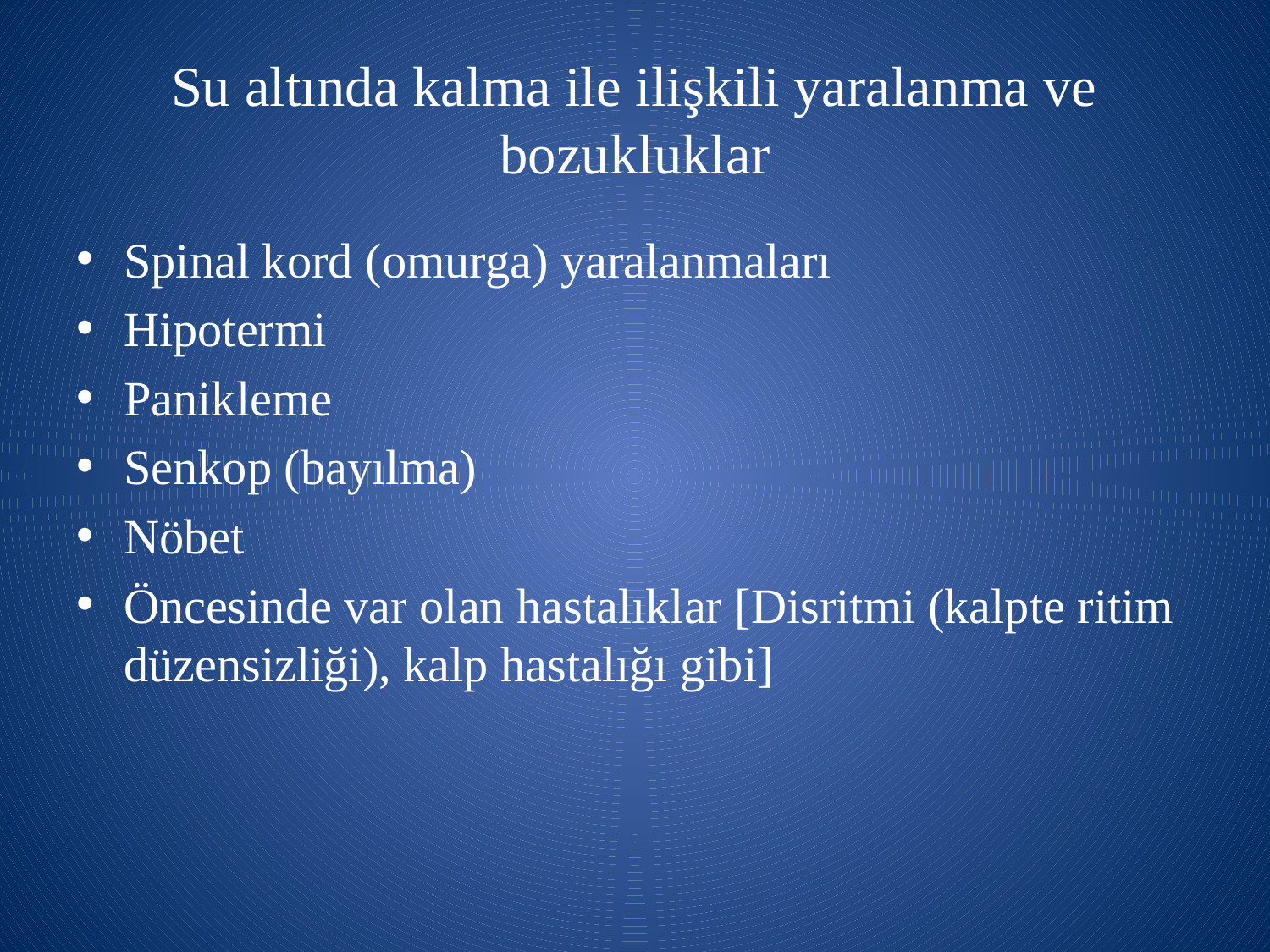

# Su altında kalma ile ilişkili yaralanma ve bozukluklar
Spinal kord (omurga) yaralanmaları
Hipotermi
Panikleme
Senkop (bayılma)
Nöbet
Öncesinde var olan hastalıklar [Disritmi (kalpte ritim düzensizliği), kalp hastalığı gibi]